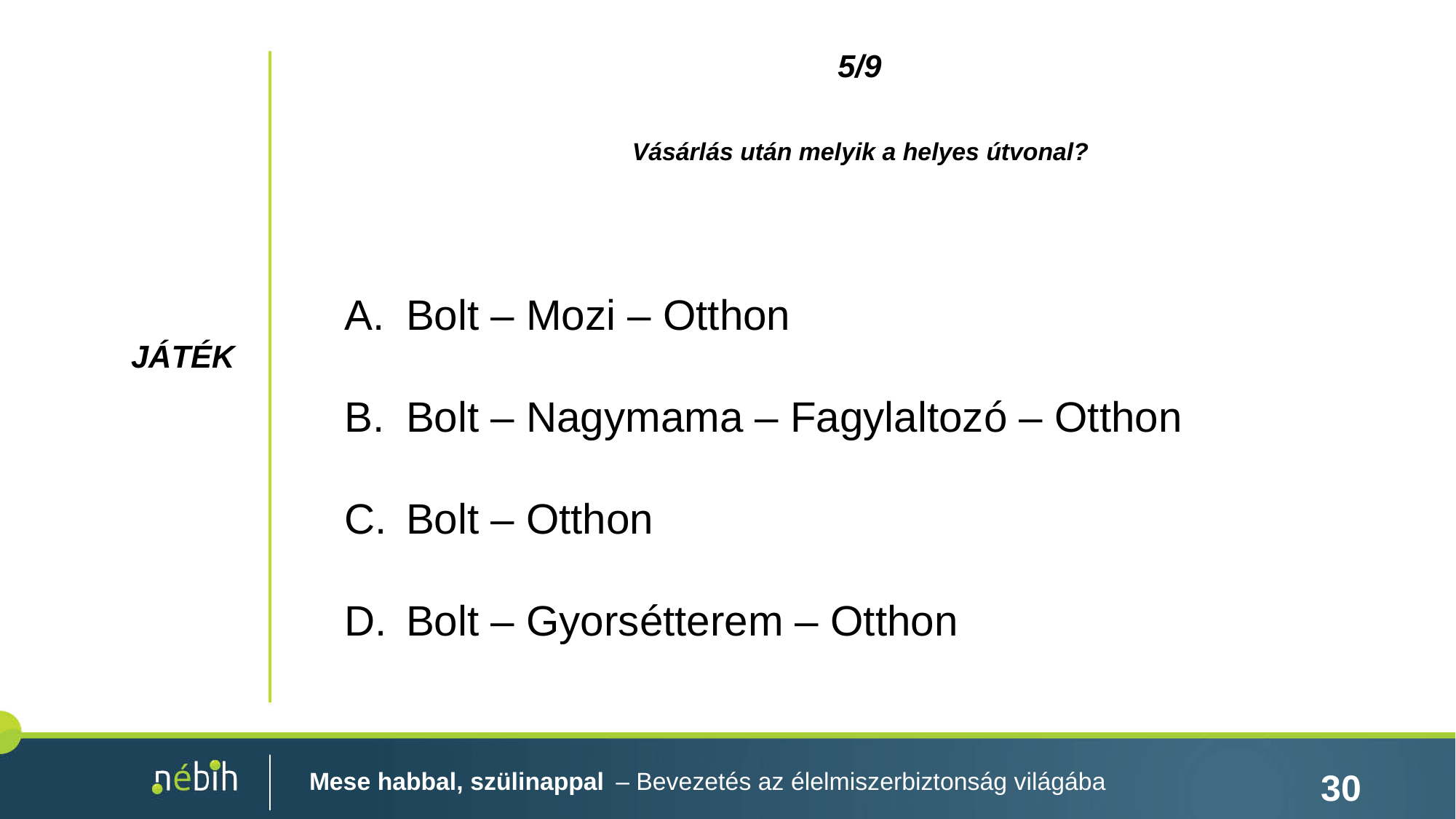

5/9
Vásárlás után melyik a helyes útvonal?
Bolt – Mozi – Otthon
Bolt – Nagymama – Fagylaltozó – Otthon
Bolt – Otthon
Bolt – Gyorsétterem – Otthon
JÁTÉK
Mese habbal, szülinappal – Bevezetés az élelmiszerbiztonság világába

30